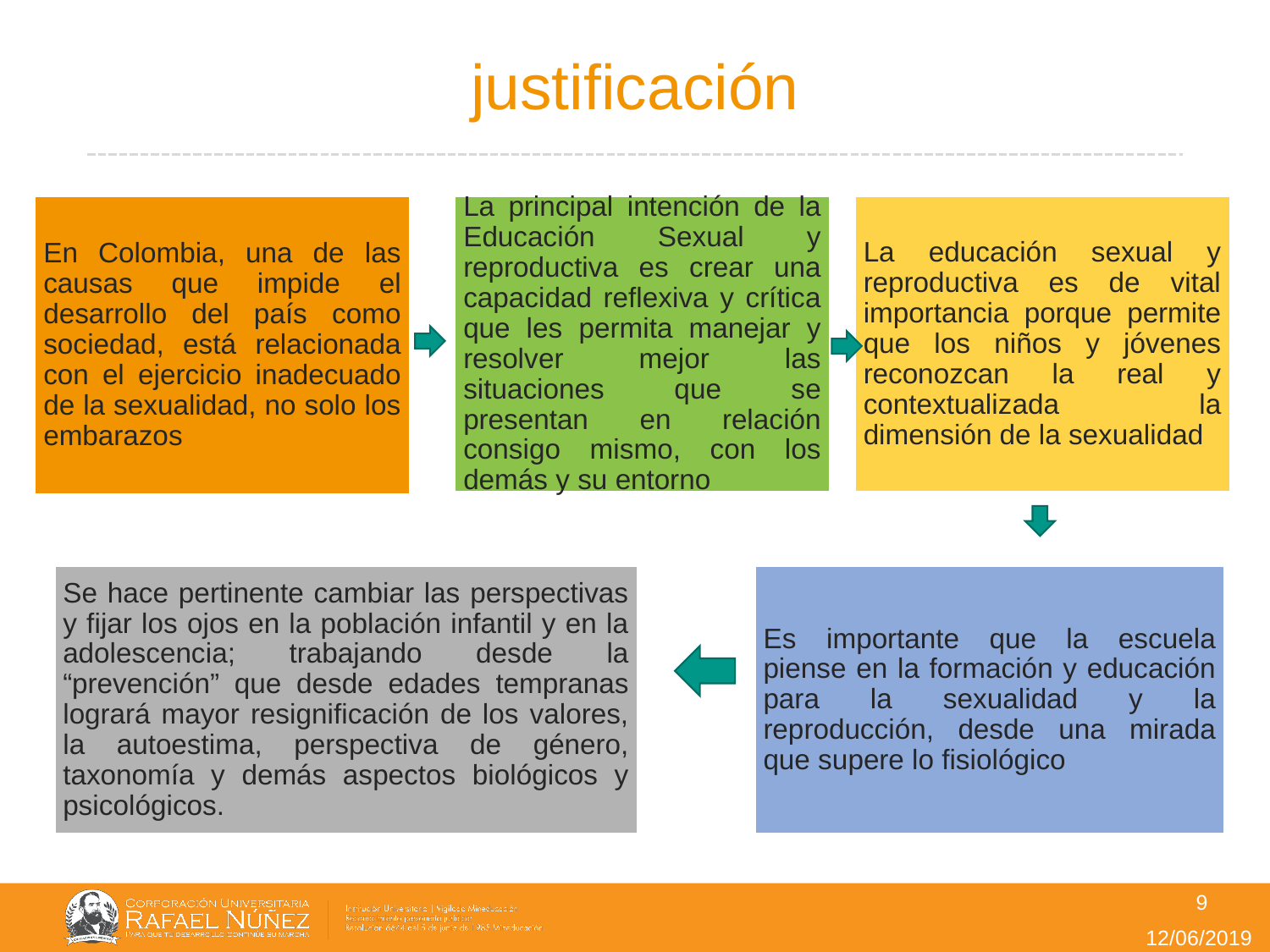

# justificación
En Colombia, una de las causas que impide el desarrollo del país como sociedad, está relacionada con el ejercicio inadecuado de la sexualidad, no solo los embarazos
La principal intención de la Educación Sexual y reproductiva es crear una capacidad reflexiva y crítica que les permita manejar y resolver mejor las situaciones que se presentan en relación consigo mismo, con los demás y su entorno
La educación sexual y reproductiva es de vital importancia porque permite que los niños y jóvenes reconozcan la real y contextualizada la dimensión de la sexualidad
Es importante que la escuela piense en la formación y educación para la sexualidad y la reproducción, desde una mirada que supere lo fisiológico
Se hace pertinente cambiar las perspectivas y fijar los ojos en la población infantil y en la adolescencia; trabajando desde la “prevención” que desde edades tempranas logrará mayor resignificación de los valores, la autoestima, perspectiva de género, taxonomía y demás aspectos biológicos y psicológicos.

9